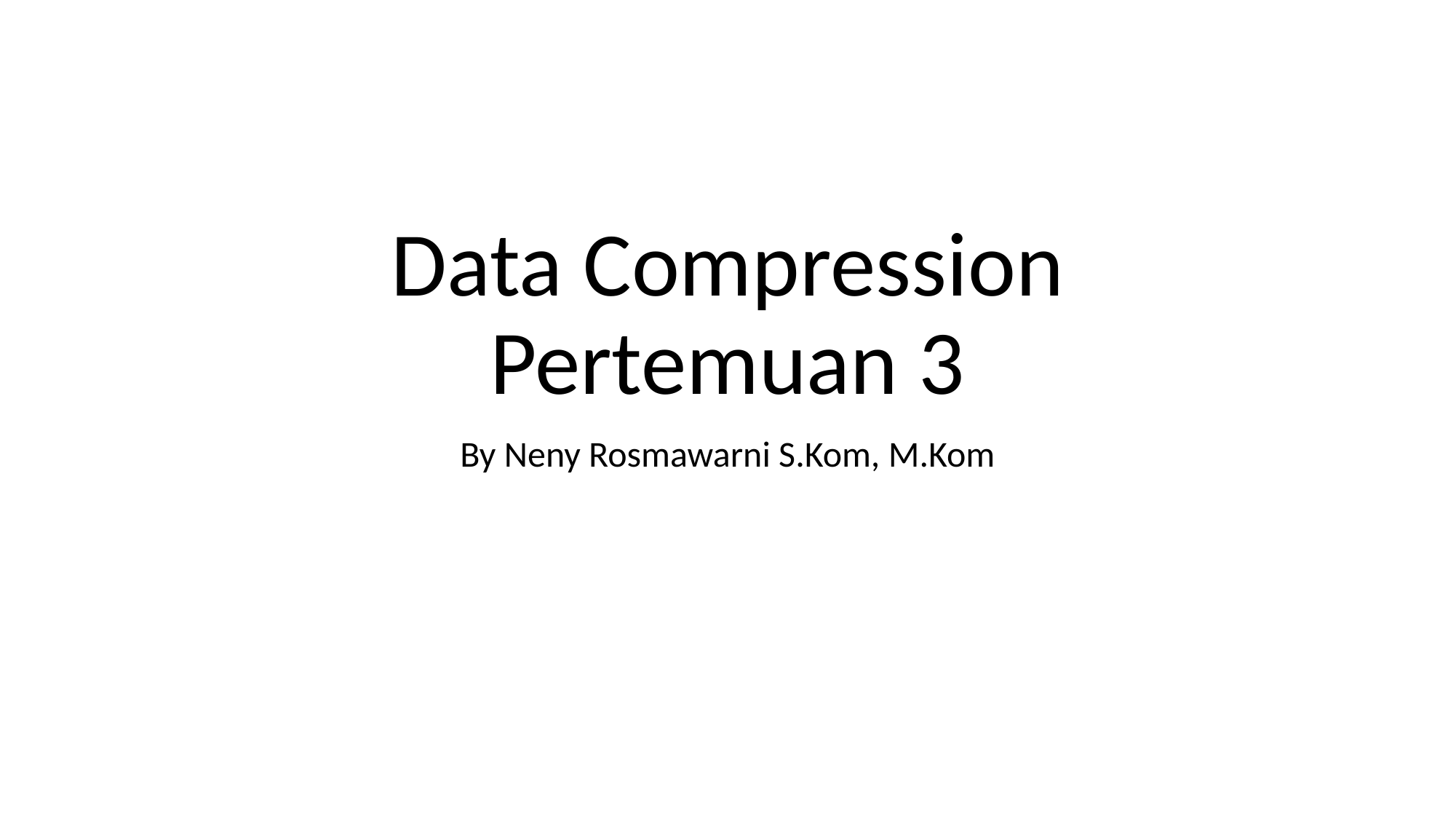

# Data Compression Pertemuan 3
By Neny Rosmawarni S.Kom, M.Kom